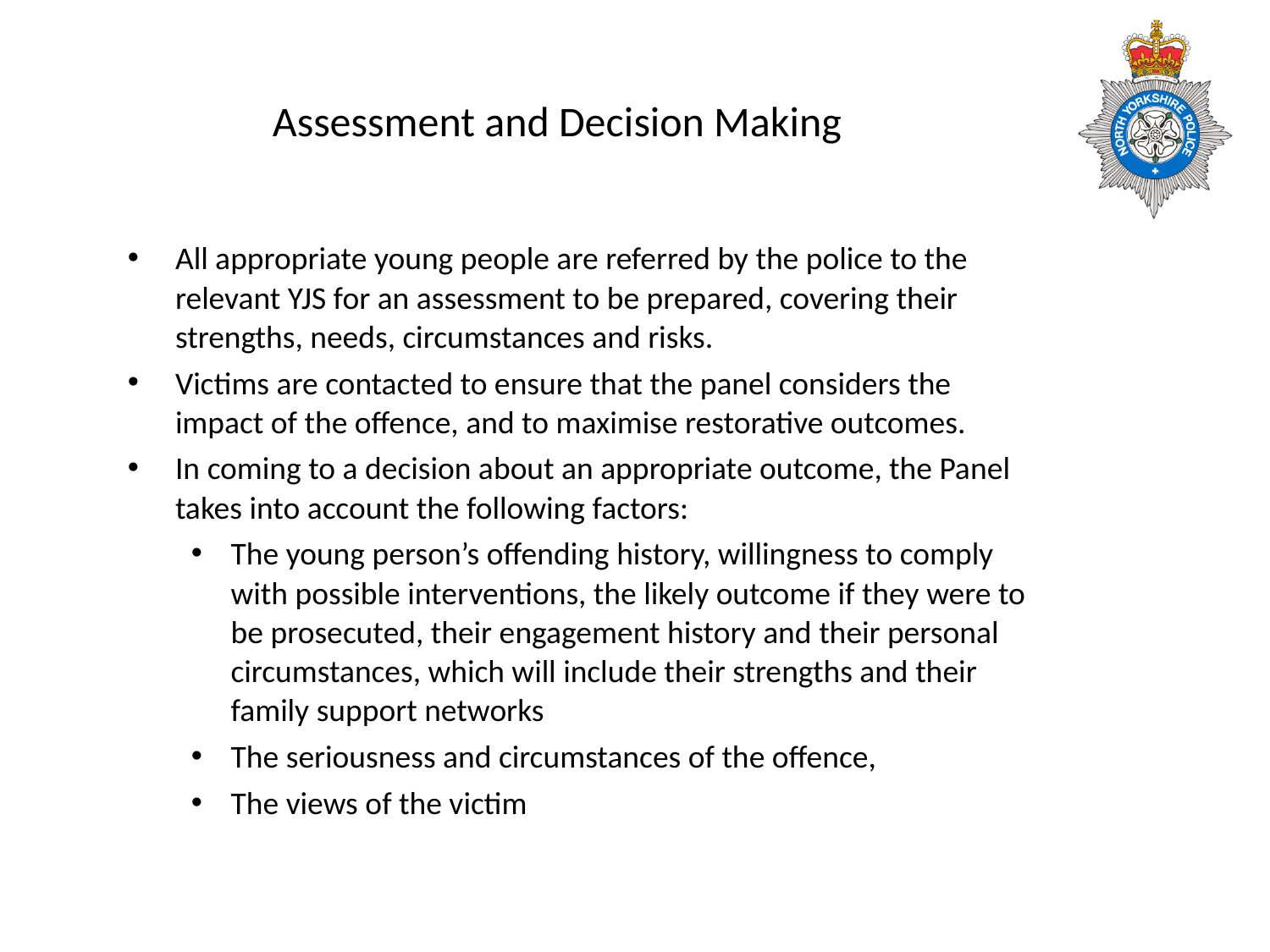

# Assessment and Decision Making

All appropriate young people are referred by the police to the relevant YJS for an assessment to be prepared, covering their strengths, needs, circumstances and risks.
Victims are contacted to ensure that the panel considers the impact of the offence, and to maximise restorative outcomes.
In coming to a decision about an appropriate outcome, the Panel takes into account the following factors:
The young person’s offending history, willingness to comply with possible interventions, the likely outcome if they were to be prosecuted, their engagement history and their personal circumstances, which will include their strengths and their family support networks
The seriousness and circumstances of the offence,
The views of the victim